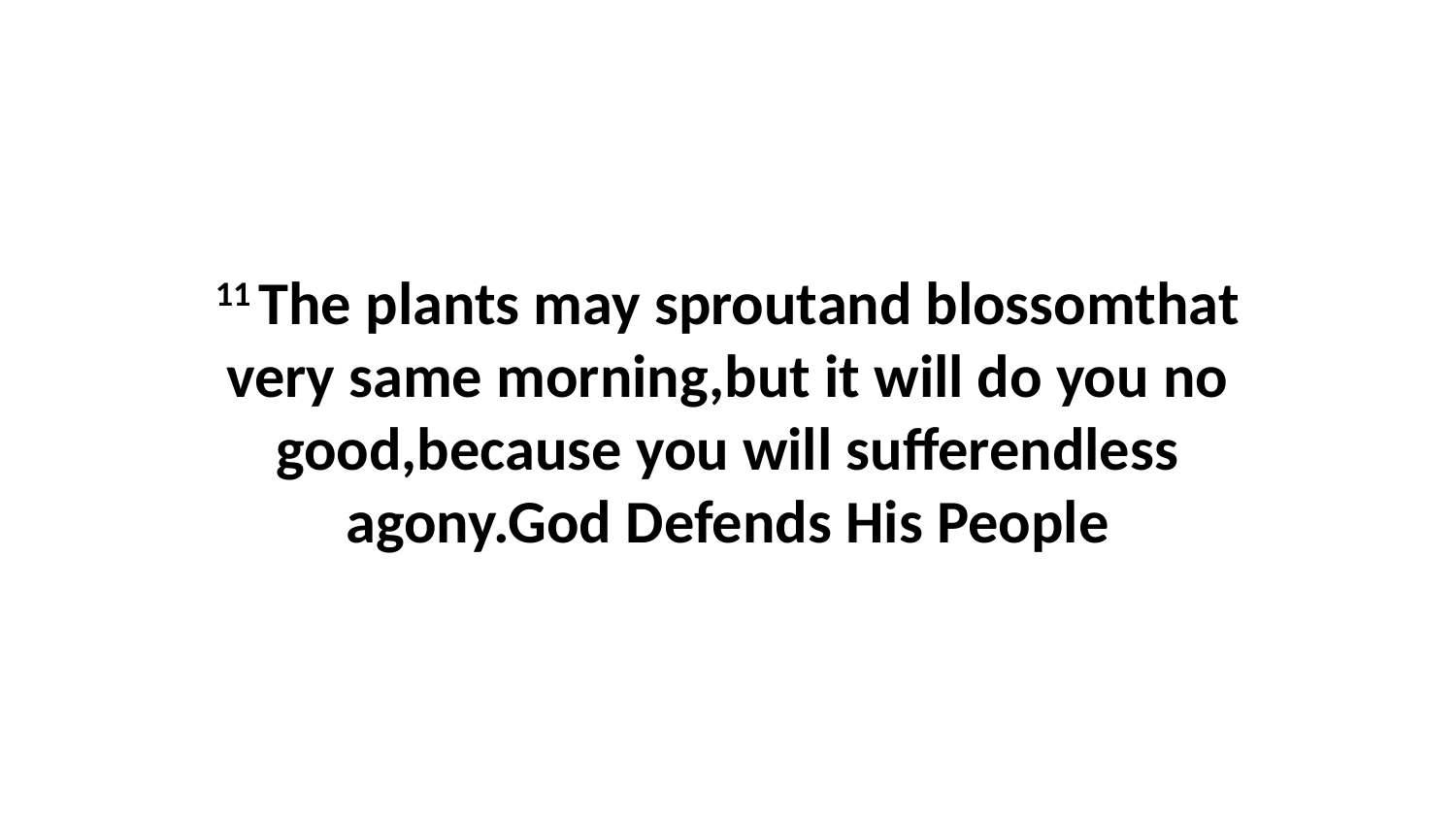

11 The plants may sproutand blossomthat very same morning,but it will do you no good,because you will sufferendless agony.God Defends His People